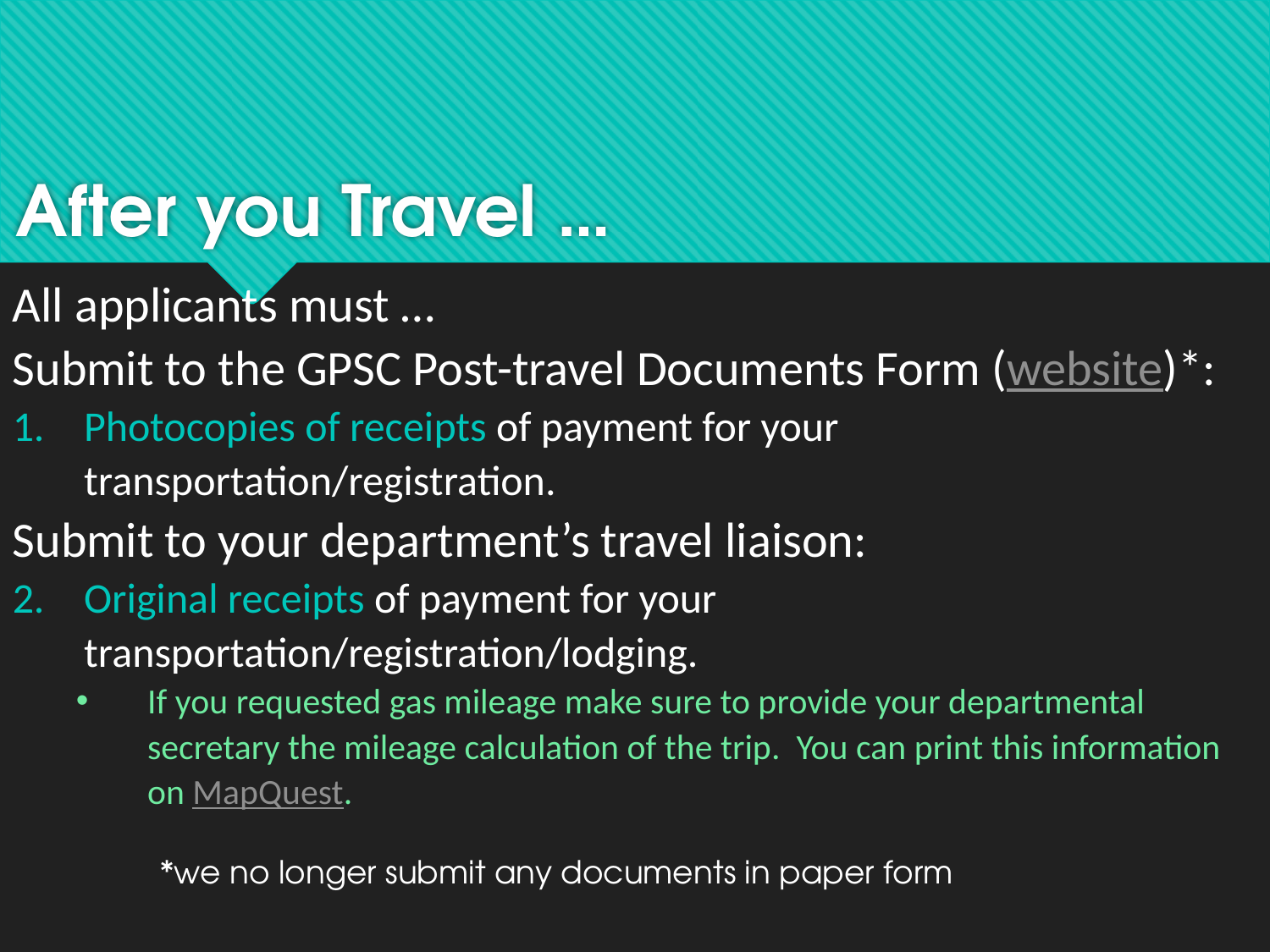

# After you Travel …
All applicants must …
Submit to the GPSC Post-travel Documents Form (website)*:
Photocopies of receipts of payment for your transportation/registration.
Submit to your department’s travel liaison:
Original receipts of payment for your transportation/registration/lodging.
If you requested gas mileage make sure to provide your departmental secretary the mileage calculation of the trip.  You can print this information on MapQuest.

*we no longer submit any documents in paper form